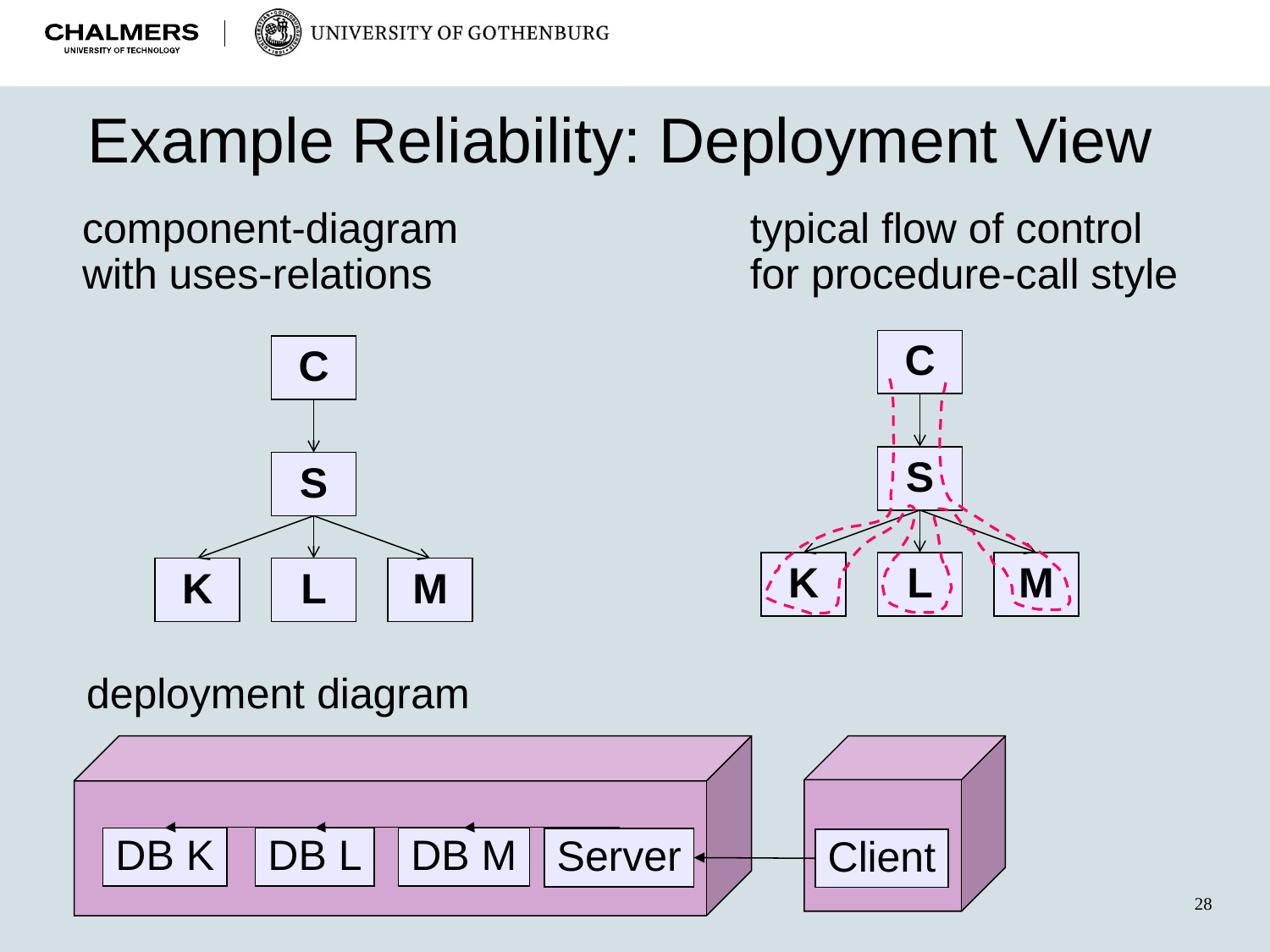

Example Reliability: Deployment View
component-diagram
with uses-relations
typical flow of control
for procedure-call style
C
C

S
S
K
L
M
K
L
M
deployment diagram

DB K
DB L
DB M
Server
Client
28